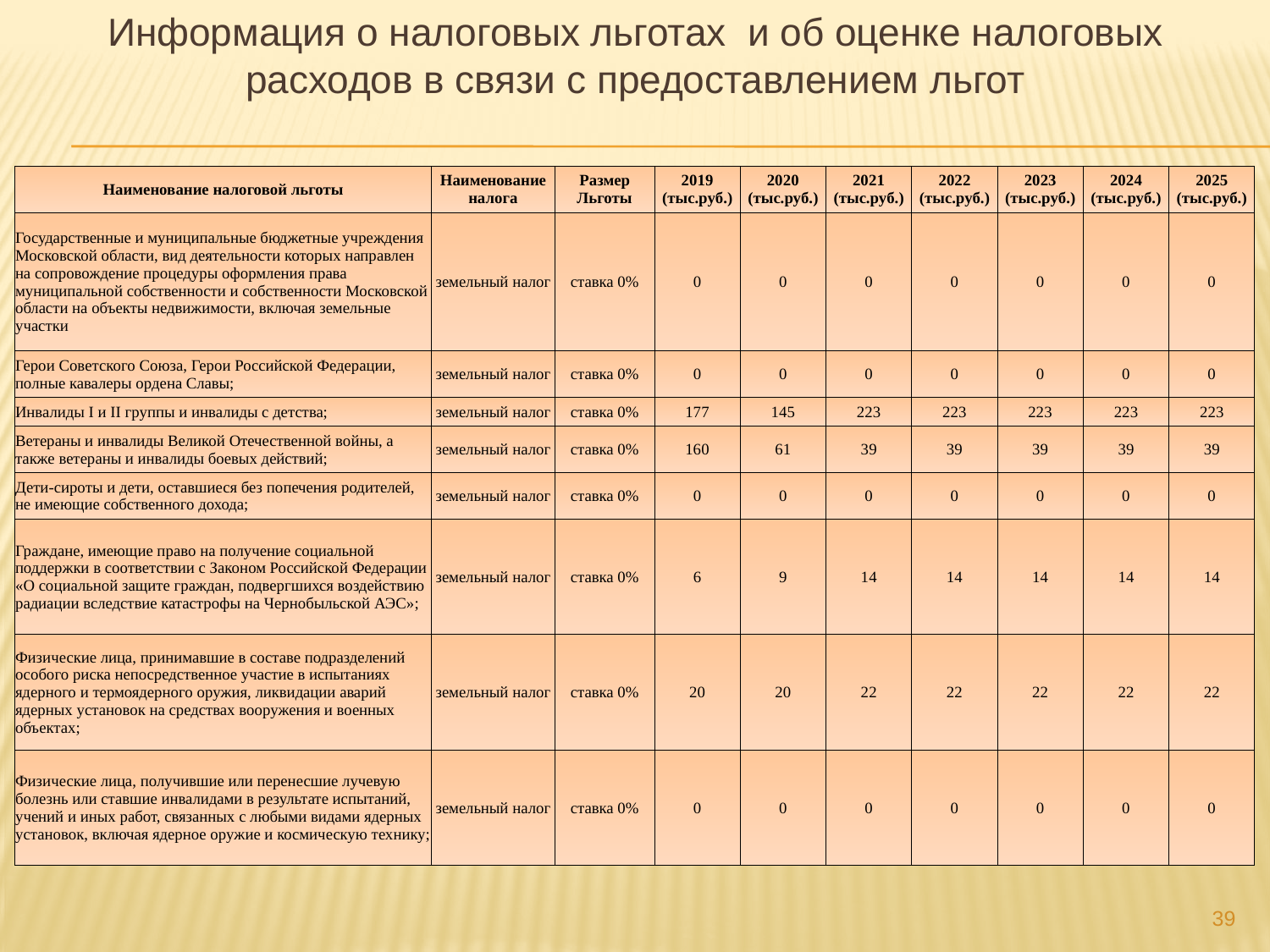

# Информация о налоговых льготах  и об оценке налоговых расходов в связи с предоставлением льгот
| Наименование налоговой льготы | Наименование налога | Размер Льготы | 2019 (тыс.руб.) | 2020 (тыс.руб.) | 2021 (тыс.руб.) | 2022 (тыс.руб.) | 2023 (тыс.руб.) | 2024 (тыс.руб.) | 2025 (тыс.руб.) |
| --- | --- | --- | --- | --- | --- | --- | --- | --- | --- |
| Государственные и муниципальные бюджетные учреждения Московской области, вид деятельности которых направлен на сопровождение процедуры оформления права муниципальной собственности и собственности Московской области на объекты недвижимости, включая земельные участки | земельный налог | ставка 0% | 0 | 0 | 0 | 0 | 0 | 0 | 0 |
| Герои Советского Союза, Герои Российской Федерации, полные кавалеры ордена Славы; | земельный налог | ставка 0% | 0 | 0 | 0 | 0 | 0 | 0 | 0 |
| Инвалиды I и II группы и инвалиды с детства; | земельный налог | ставка 0% | 177 | 145 | 223 | 223 | 223 | 223 | 223 |
| Ветераны и инвалиды Великой Отечественной войны, а также ветераны и инвалиды боевых действий; | земельный налог | ставка 0% | 160 | 61 | 39 | 39 | 39 | 39 | 39 |
| Дети-сироты и дети, оставшиеся без попечения родителей, не имеющие собственного дохода; | земельный налог | ставка 0% | 0 | 0 | 0 | 0 | 0 | 0 | 0 |
| Граждане, имеющие право на получение социальной поддержки в соответствии с Законом Российской Федерации «О социальной защите граждан, подвергшихся воздействию радиации вследствие катастрофы на Чернобыльской АЭС»; | земельный налог | ставка 0% | 6 | 9 | 14 | 14 | 14 | 14 | 14 |
| Физические лица, принимавшие в составе подразделений особого риска непосредственное участие в испытаниях ядерного и термоядерного оружия, ликвидации аварий ядерных установок на средствах вооружения и военных объектах; | земельный налог | ставка 0% | 20 | 20 | 22 | 22 | 22 | 22 | 22 |
| Физические лица, получившие или перенесшие лучевую болезнь или ставшие инвалидами в результате испытаний, учений и иных работ, связанных с любыми видами ядерных установок, включая ядерное оружие и космическую технику; | земельный налог | ставка 0% | 0 | 0 | 0 | 0 | 0 | 0 | 0 |
39